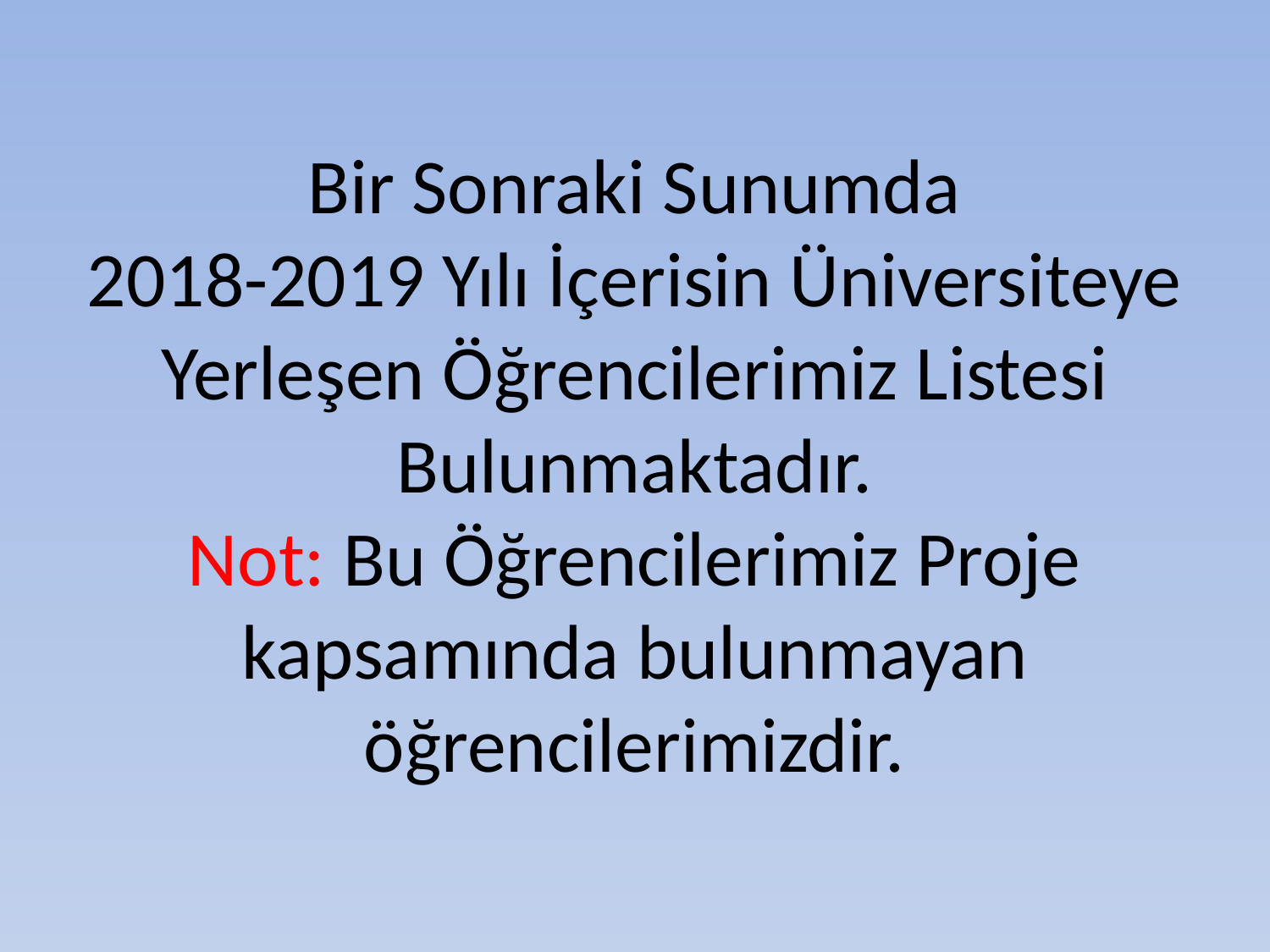

# Bir Sonraki Sunumda 2018-2019 Yılı İçerisin Üniversiteye Yerleşen Öğrencilerimiz Listesi Bulunmaktadır. Not: Bu Öğrencilerimiz Proje kapsamında bulunmayan öğrencilerimizdir.